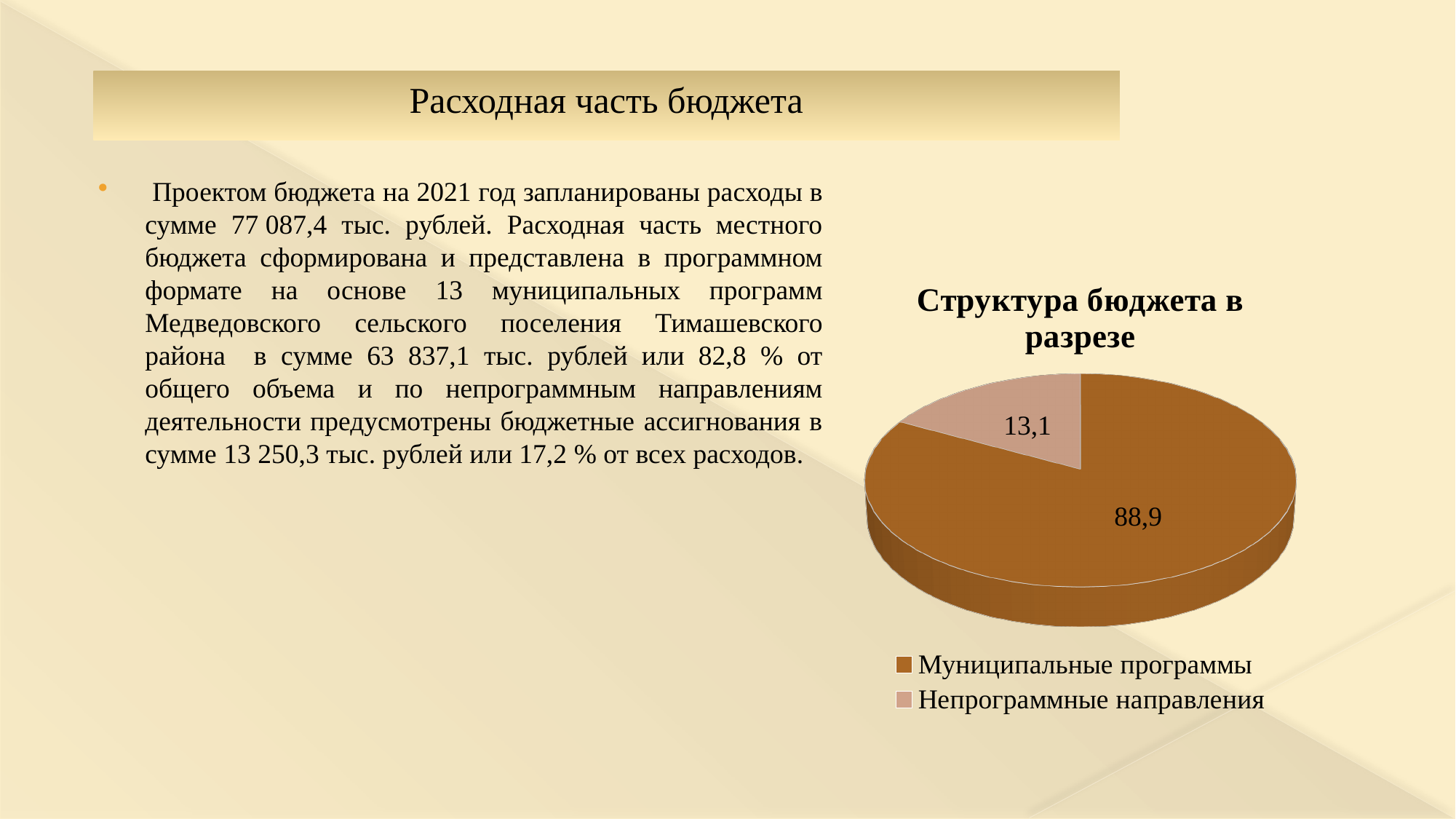

# Расходная часть бюджета
 Проектом бюджета на 2021 год запланированы расходы в сумме 77 087,4 тыс. рублей. Расходная часть местного бюджета сформирована и представлена в программном формате на основе 13 муниципальных программ Медведовского сельского поселения Тимашевского района  в сумме 63 837,1 тыс. рублей или 82,8 % от общего объема и по непрограммным направлениям деятельности предусмотрены бюджетные ассигнования в сумме 13 250,3 тыс. рублей или 17,2 % от всех расходов.

[unsupported chart]